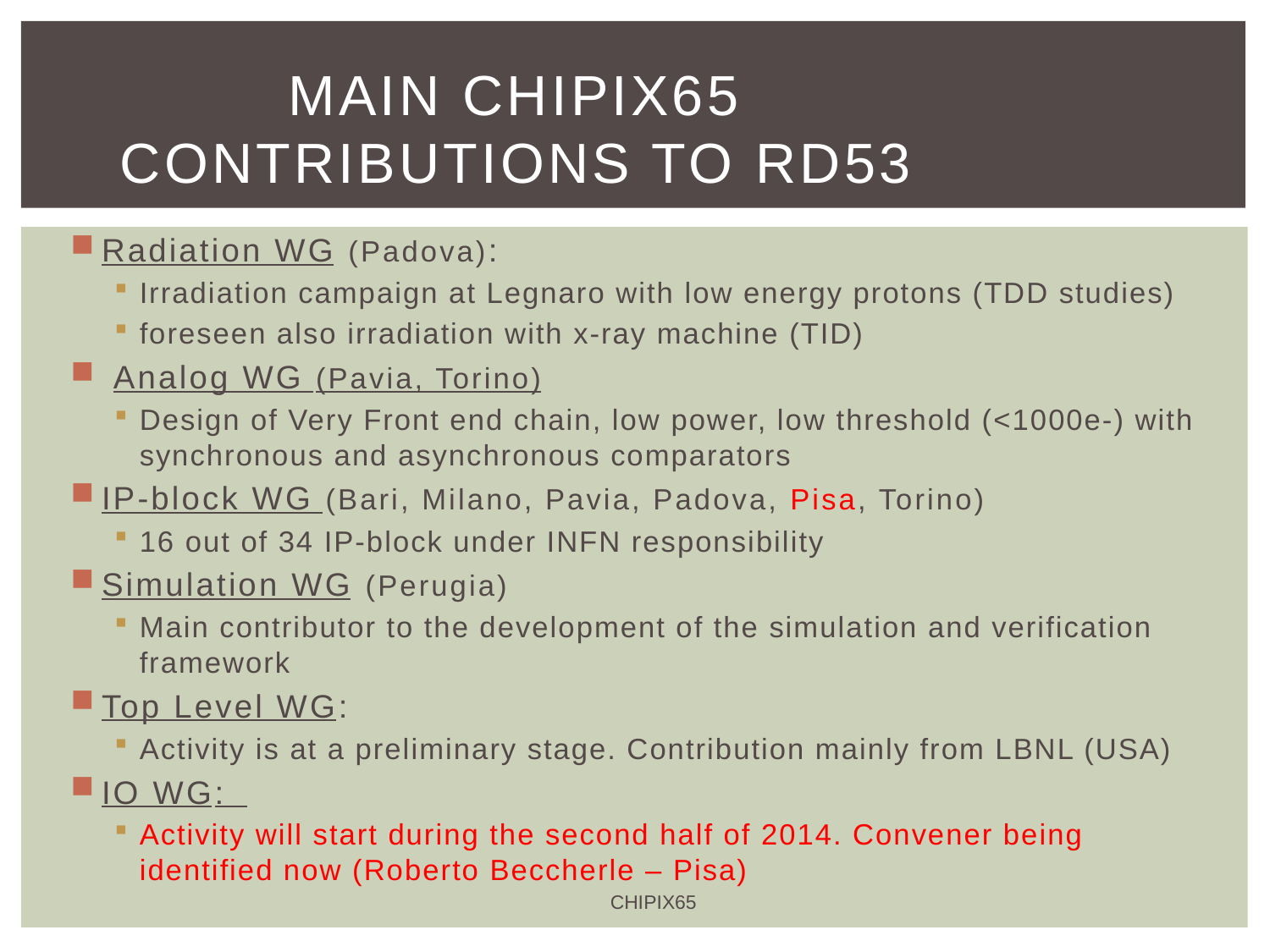

# Main CHIPIX65 contributions to RD53
Radiation WG (Padova):
Irradiation campaign at Legnaro with low energy protons (TDD studies)
foreseen also irradiation with x-ray machine (TID)
 Analog WG (Pavia, Torino)
Design of Very Front end chain, low power, low threshold (<1000e-) with synchronous and asynchronous comparators
IP-block WG (Bari, Milano, Pavia, Padova, Pisa, Torino)
16 out of 34 IP-block under INFN responsibility
Simulation WG (Perugia)
Main contributor to the development of the simulation and verification framework
Top Level WG:
Activity is at a preliminary stage. Contribution mainly from LBNL (USA)
IO WG:
Activity will start during the second half of 2014. Convener being identified now (Roberto Beccherle – Pisa)

CHIPIX65